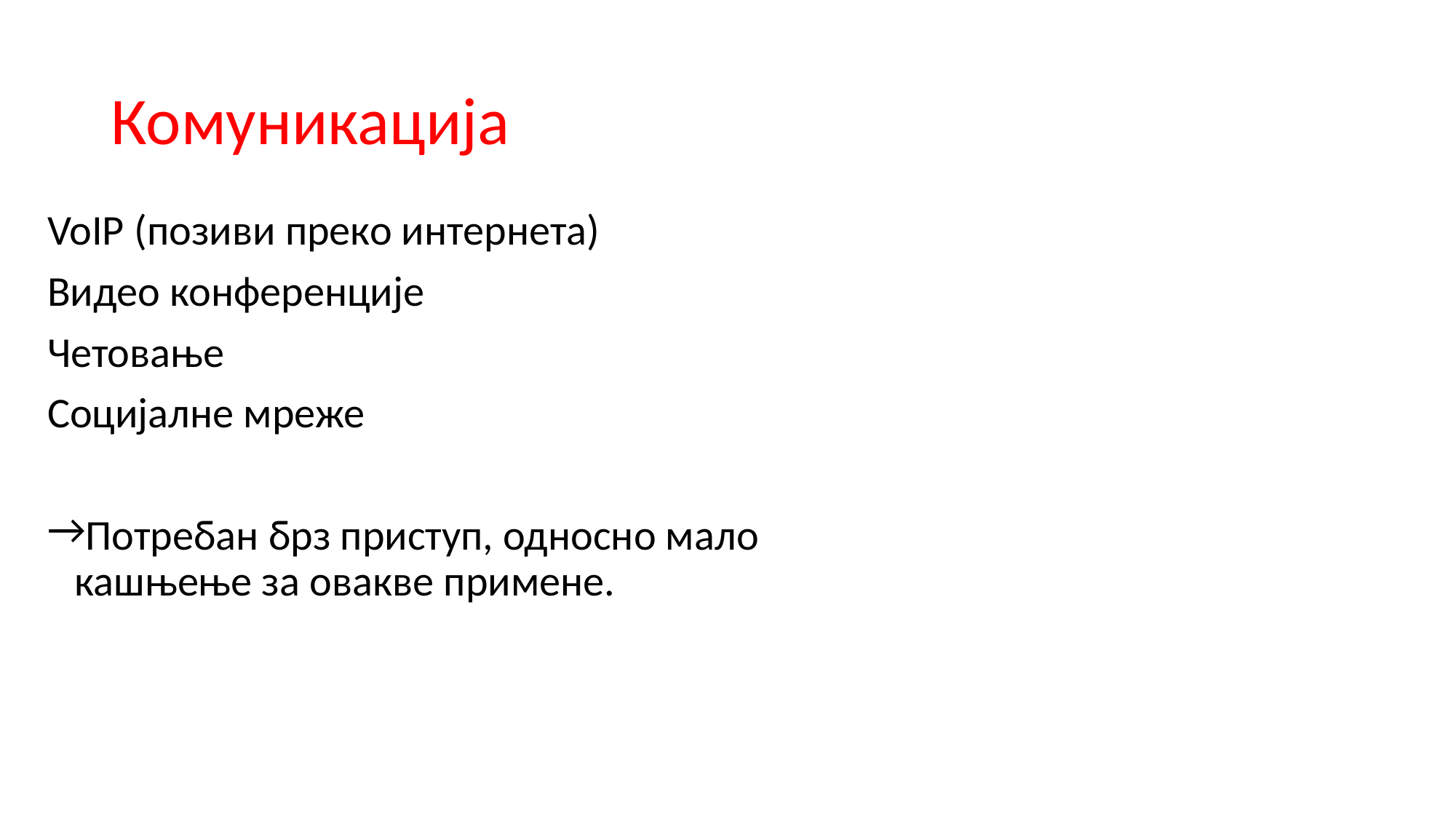

# Комуникација
VoIP (позиви преко интернета)
Видео конференције
Четовање
Социјалне мреже

Потребан брз приступ, односно мало кашњење за овакве примене.
13